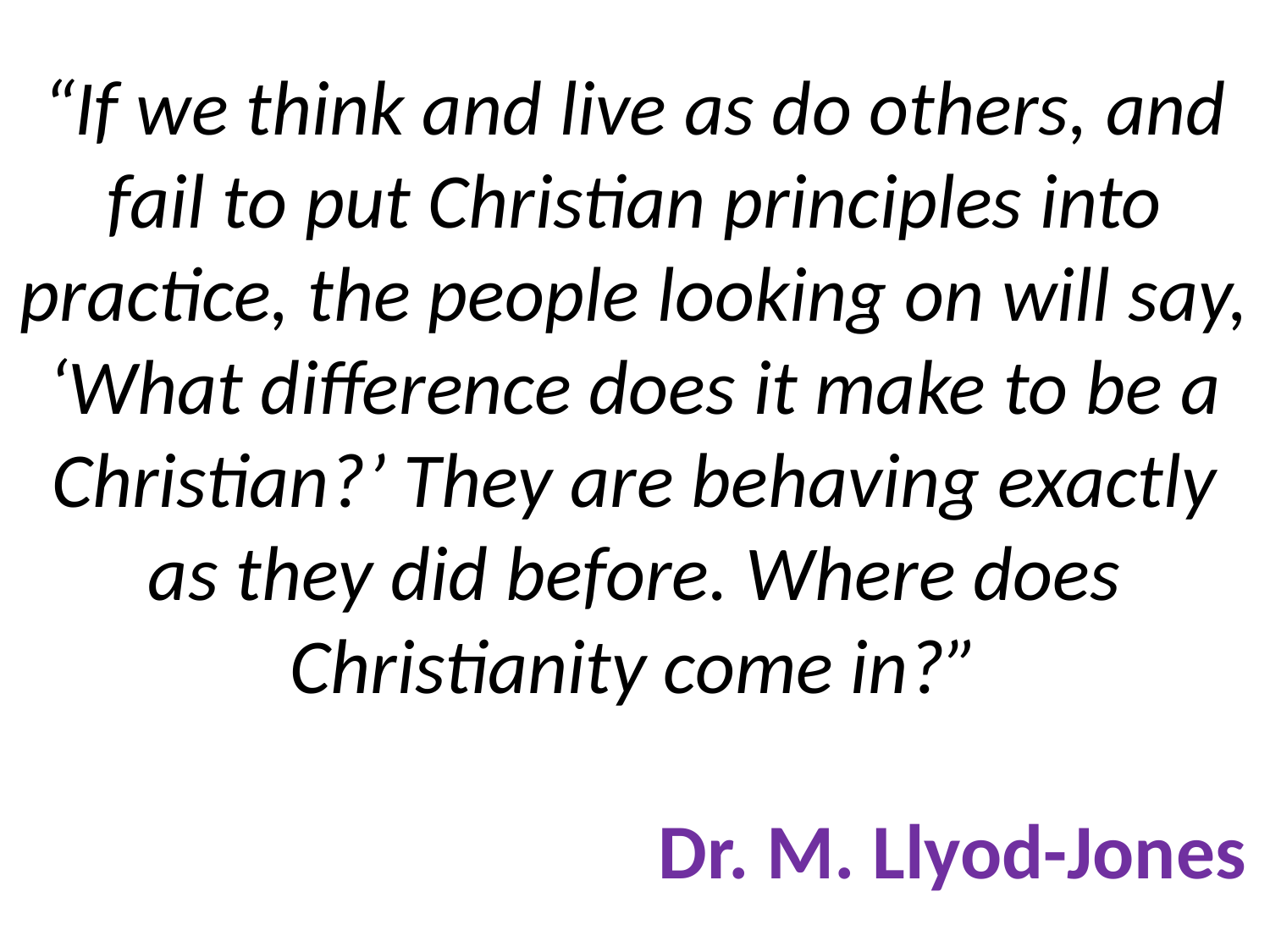

# “If we think and live as do others, and fail to put Christian principles into practice, the people looking on will say, ‘What difference does it make to be a Christian?’ They are behaving exactly as they did before. Where does Christianity come in?” Dr. M. Llyod-Jones